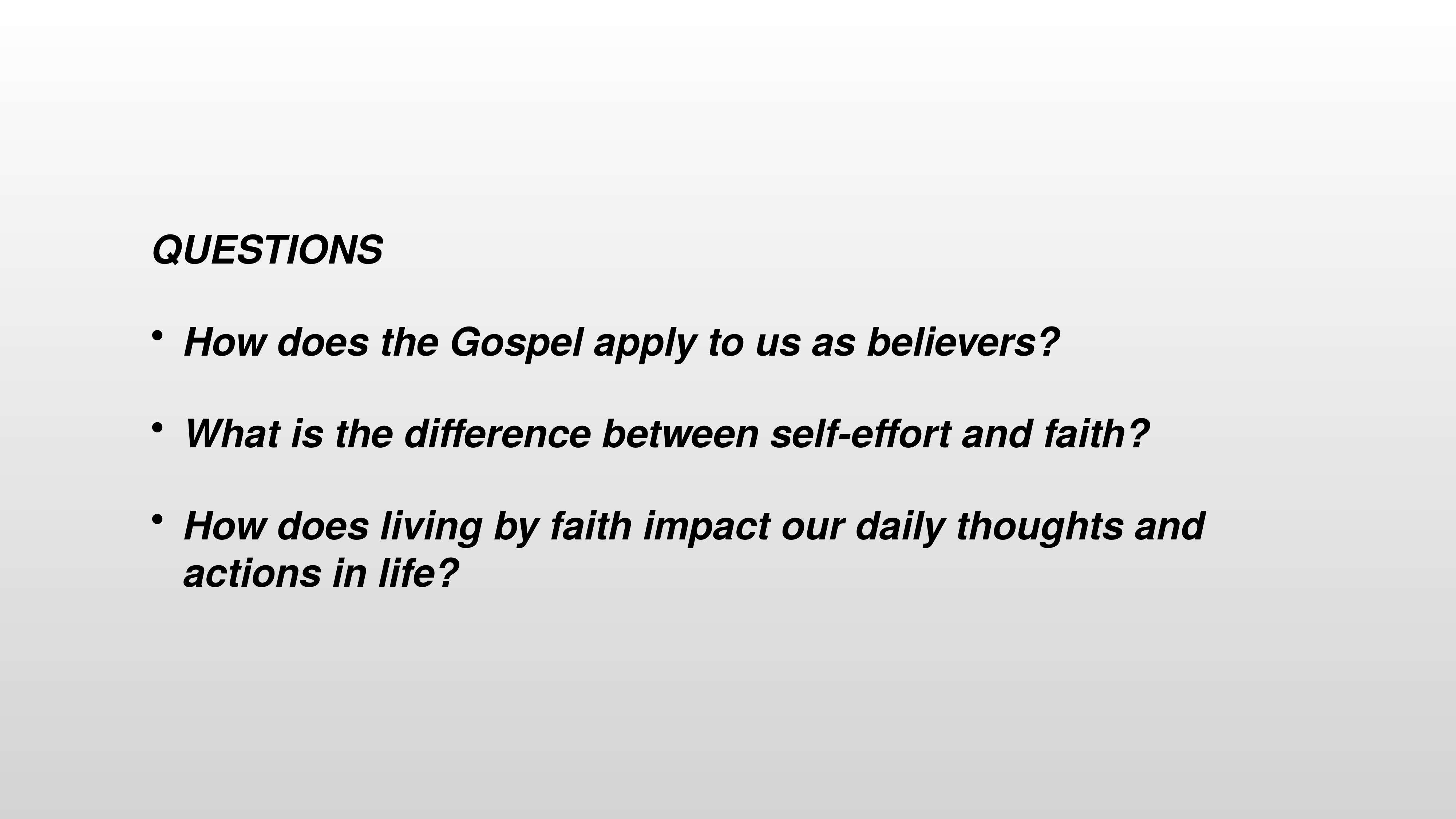

QUESTIONS
How does the Gospel apply to us as believers?
What is the difference between self-effort and faith?
How does living by faith impact our daily thoughts and actions in life?